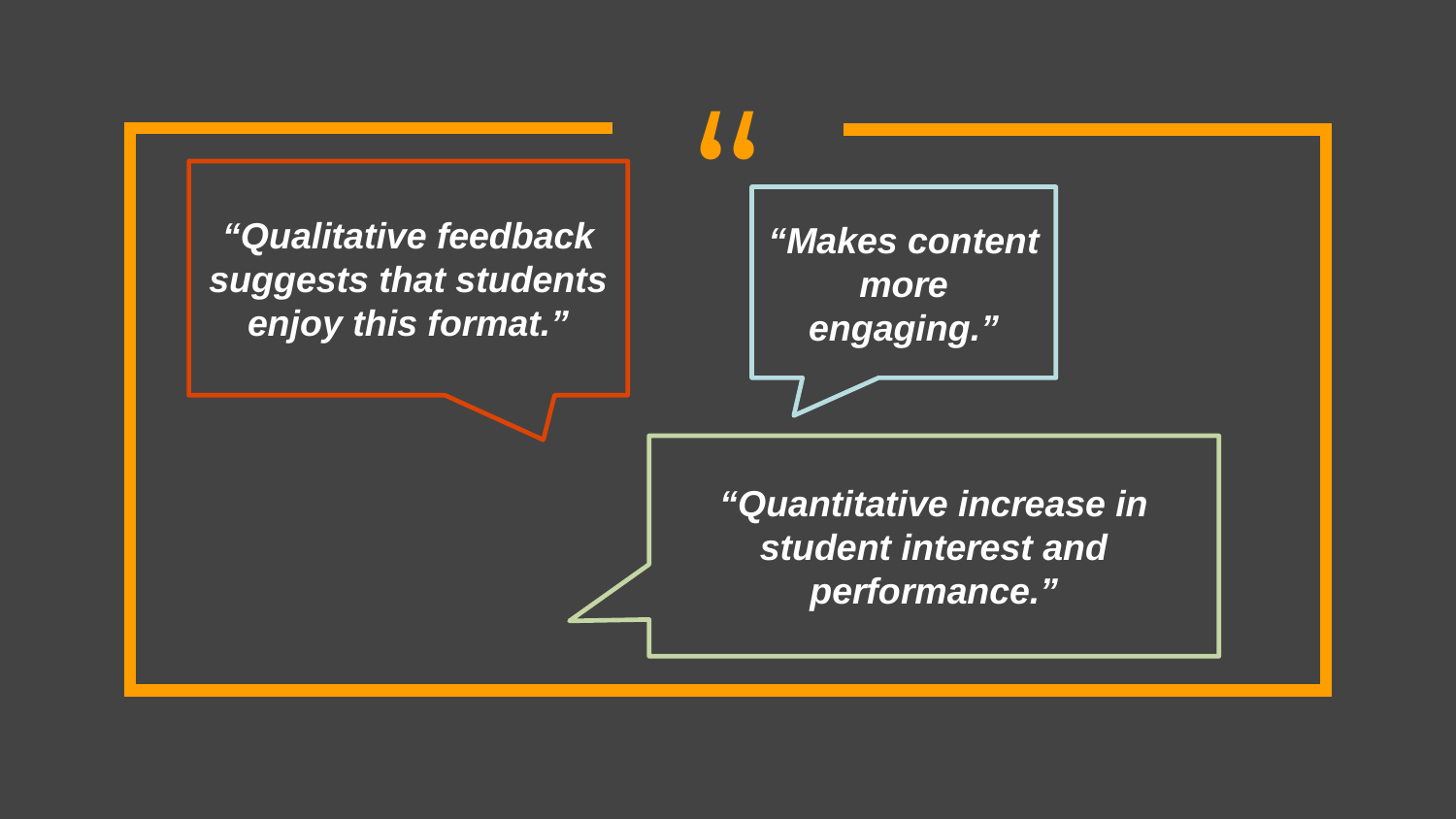

“Qualitative feedback suggests that students enjoy this format.”
“Makes content more engaging.”
“Quantitative increase in student interest and performance.”